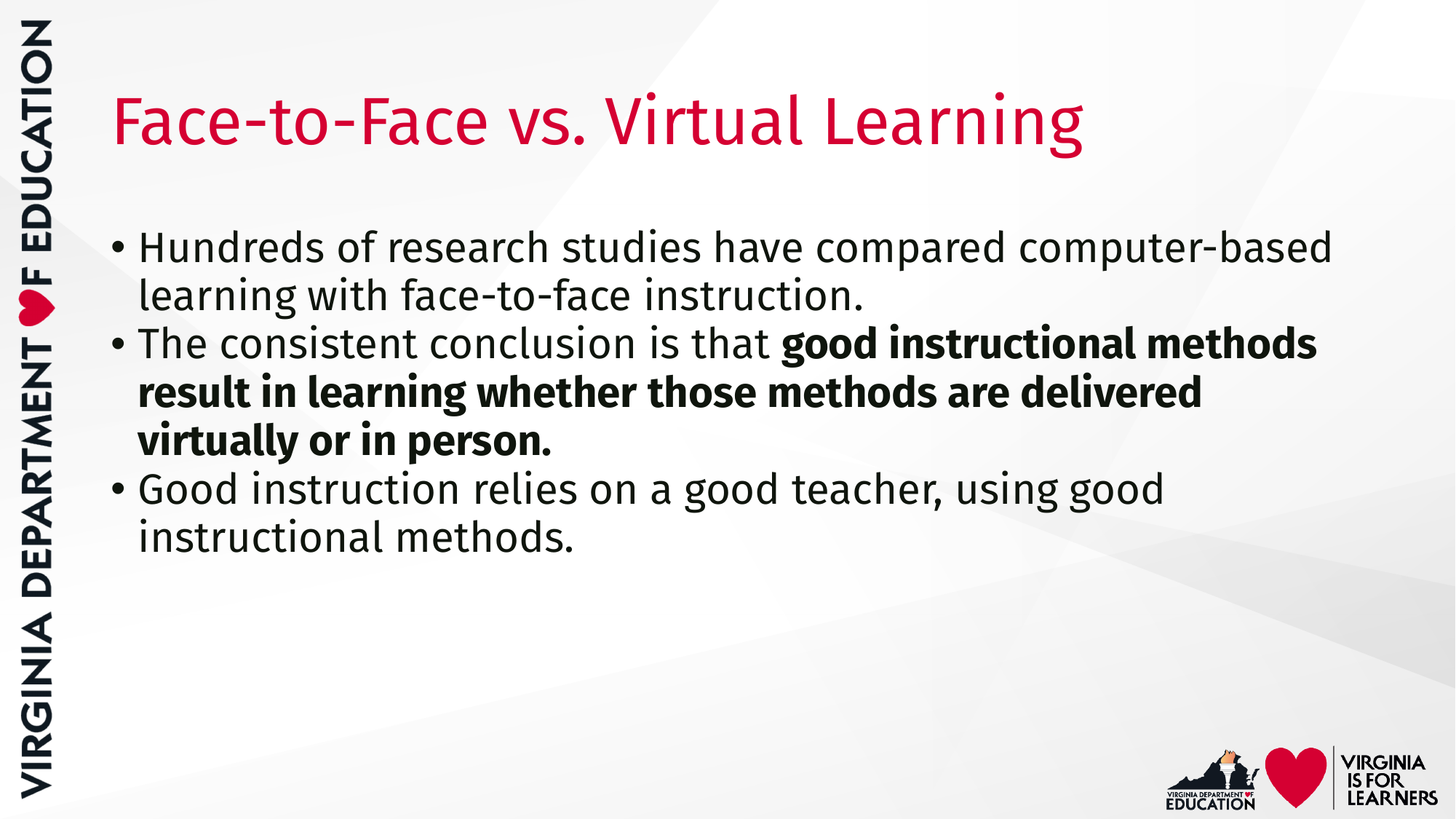

# Face-to-Face vs. Virtual Learning
Hundreds of research studies have compared computer-based learning with face-to-face instruction.
The consistent conclusion is that good instructional methods result in learning whether those methods are delivered virtually or in person.
Good instruction relies on a good teacher, using good instructional methods.